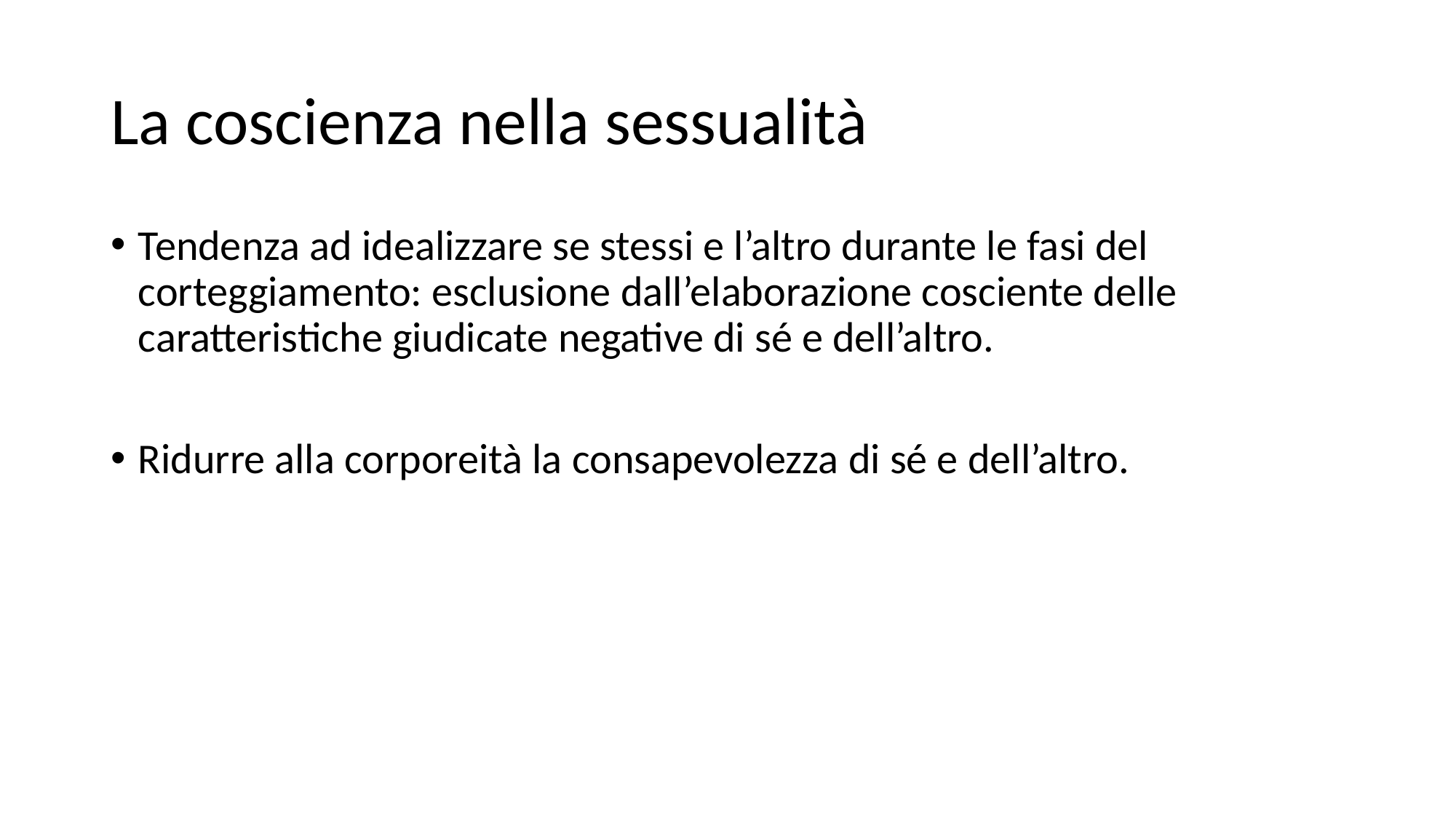

# La coscienza nella sessualità
Tendenza ad idealizzare se stessi e l’altro durante le fasi del corteggiamento: esclusione dall’elaborazione cosciente delle caratteristiche giudicate negative di sé e dell’altro.

Ridurre alla corporeità la consapevolezza di sé e dell’altro.